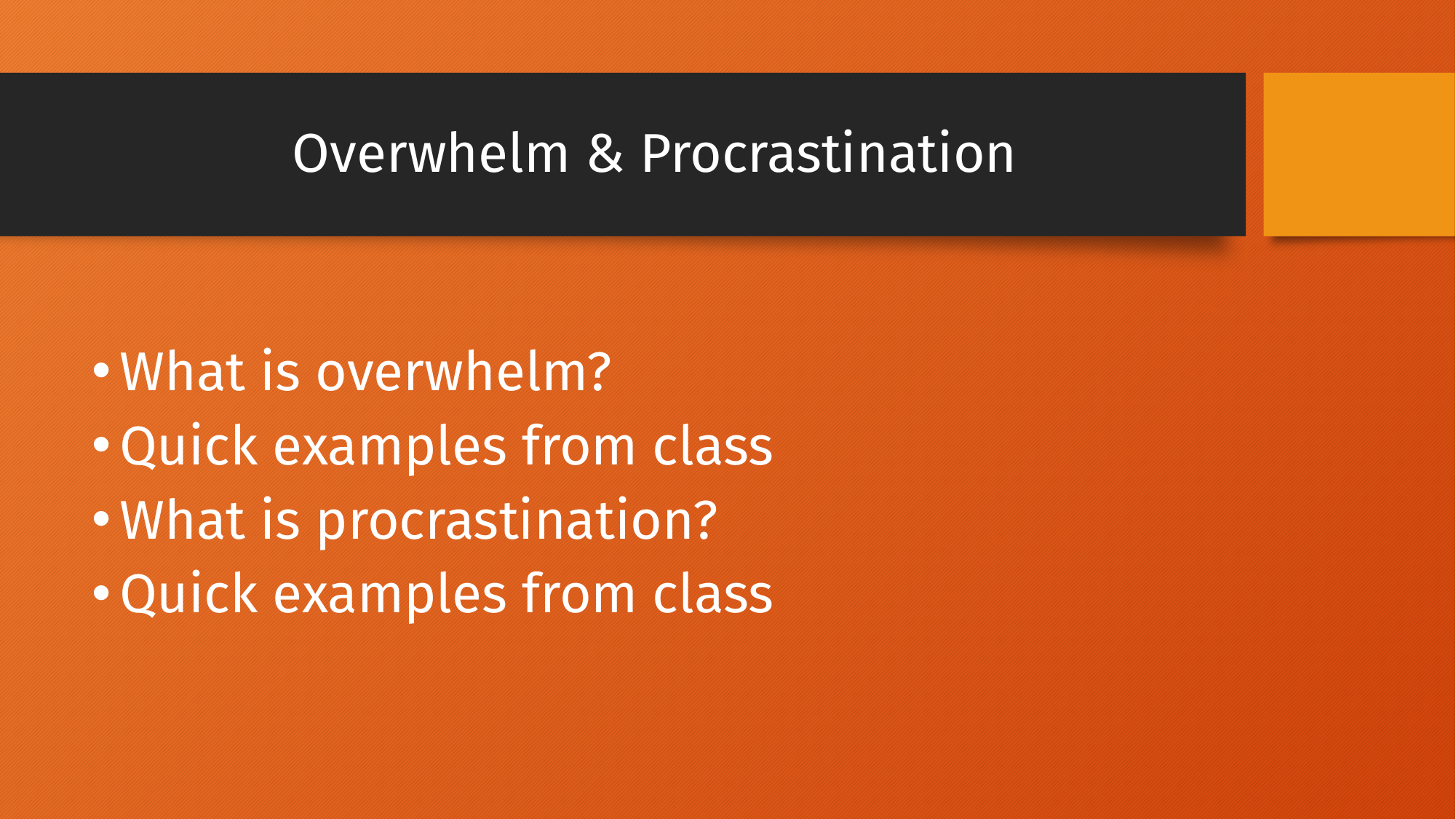

# Overwhelm & Procrastination

What is overwhelm?
Quick examples from class
What is procrastination?
Quick examples from class